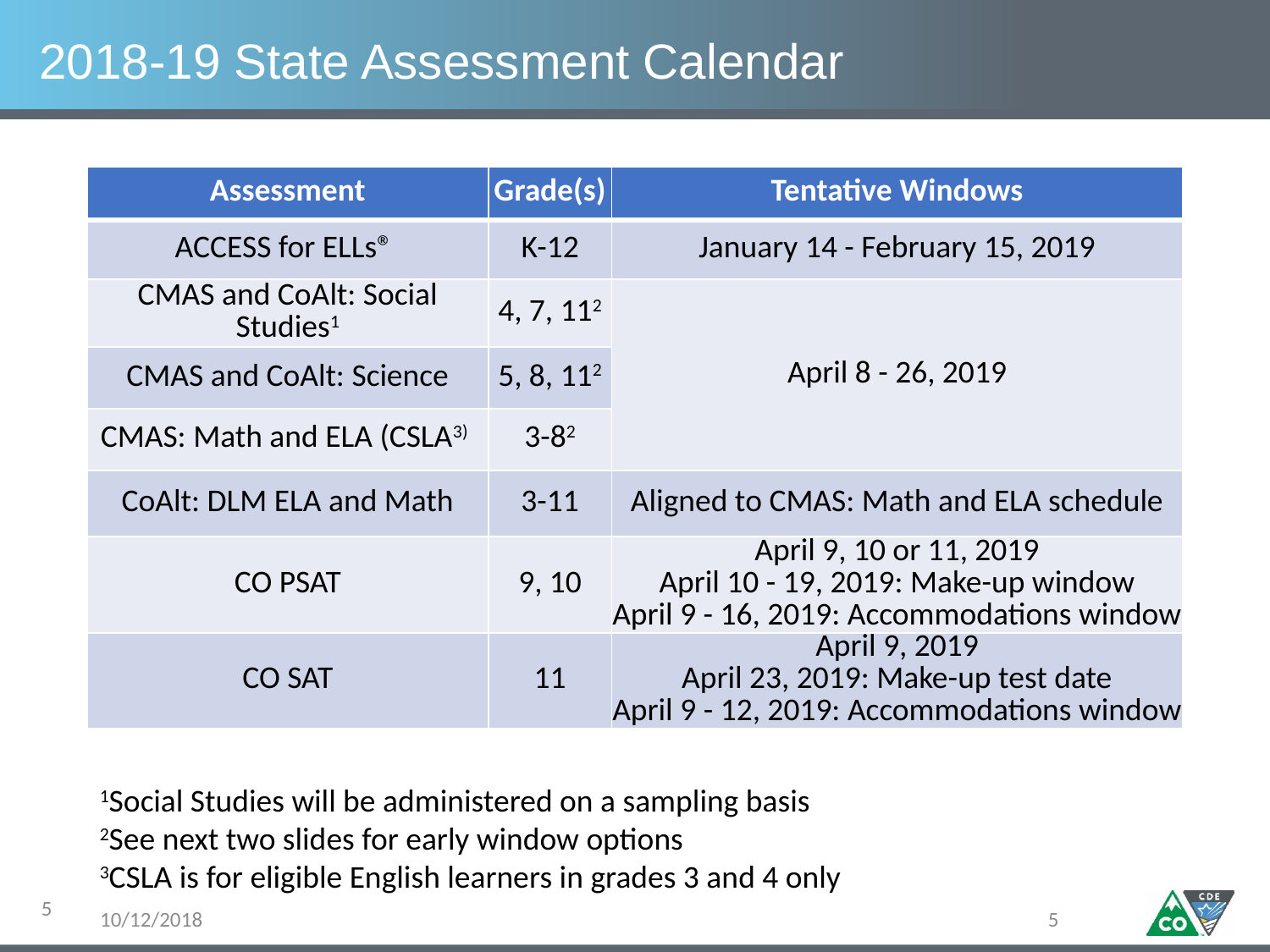

# 2018-19 State Assessment Calendar
| Assessment | Grade(s) | Tentative Windows |
| --- | --- | --- |
| ACCESS for ELLs® | K-12 | January 14 - February 15, 2019 |
| CMAS and CoAlt: Social Studies1 | 4, 7, 112 | April 8 - 26, 2019 |
| CMAS and CoAlt: Science | 5, 8, 112 |  |
| CMAS: Math and ELA (CSLA3) | 3-82 |  |
| CoAlt: DLM ELA and Math | 3-11 | Aligned to CMAS: Math and ELA schedule |
| CO PSAT | 9, 10 | April 9, 10 or 11, 2019 April 10 - 19, 2019: Make-up window April 9 - 16, 2019: Accommodations window |
| CO SAT | 11 | April 9, 2019 April 23, 2019: Make-up test date April 9 - 12, 2019: Accommodations window |
1Social Studies will be administered on a sampling basis
2See next two slides for early window options
3CSLA is for eligible English learners in grades 3 and 4 only
5